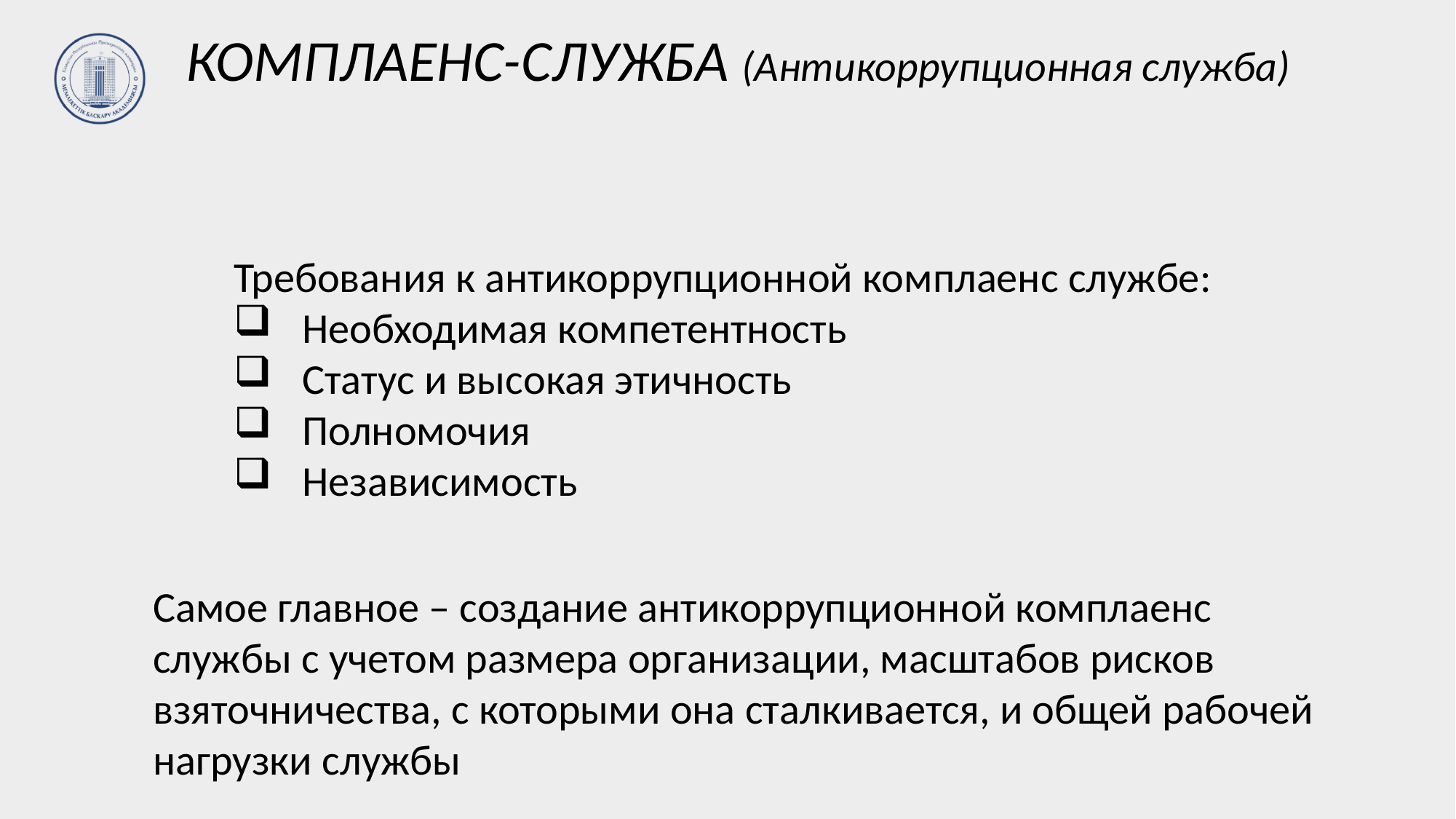

КОМПЛАЕНС-СЛУЖБА (Антикоррупционная служба)
Требования к антикоррупционной комплаенс службе:
Необходимая компетентность
Статус и высокая этичность
Полномочия
Независимость
Самое главное – создание антикоррупционной комплаенс службы с учетом размера организации, масштабов рисков взяточничества, с которыми она сталкивается, и общей рабочей нагрузки службы